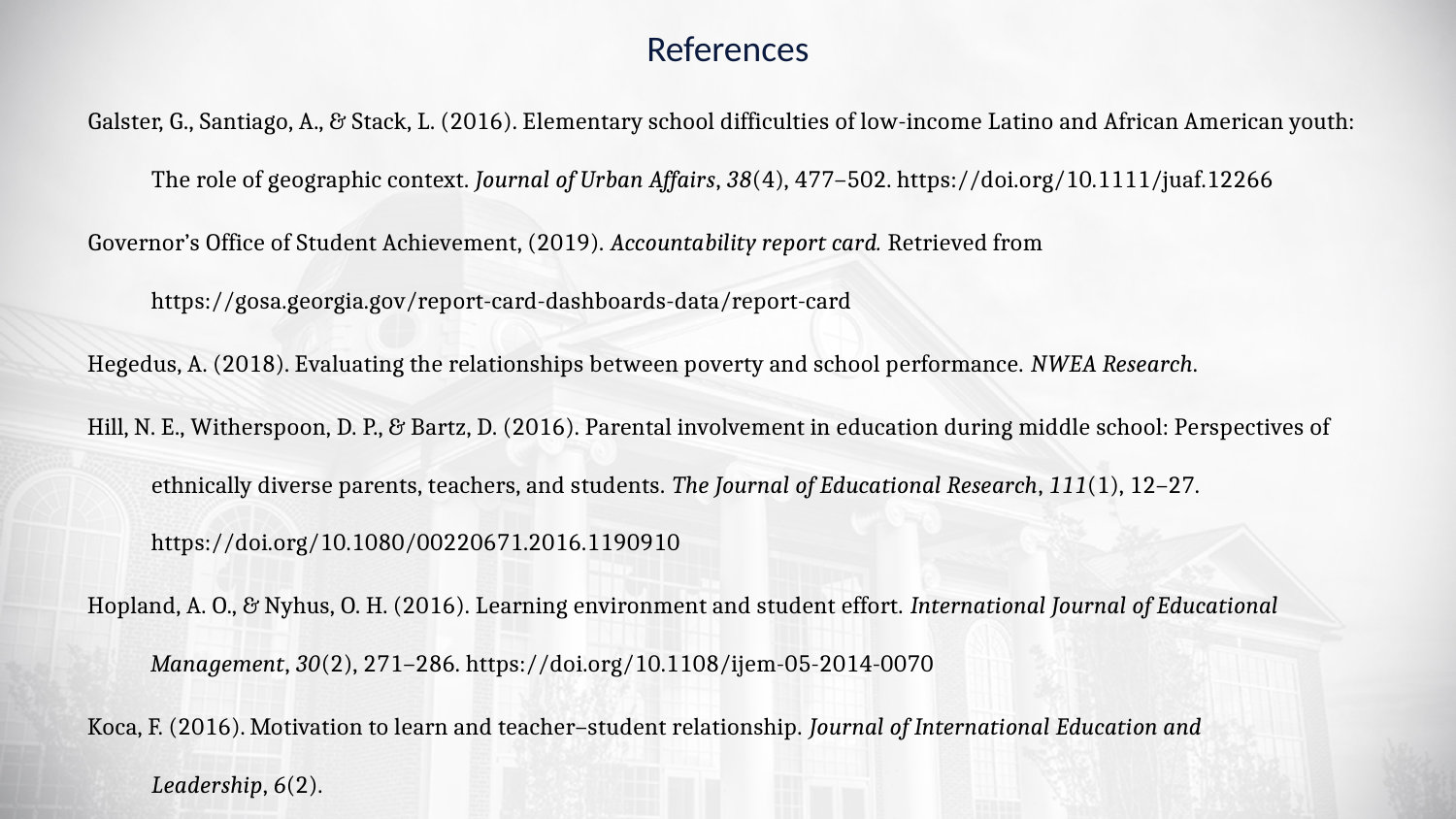

# References
Galster, G., Santiago, A., & Stack, L. (2016). Elementary school difficulties of low-income Latino and African American youth: The role of geographic context. Journal of Urban Affairs, 38(4), 477–502. https://doi.org/10.1111/juaf.12266
Governor’s Office of Student Achievement, (2019). Accountability report card. Retrieved from https://gosa.georgia.gov/report-card-dashboards-data/report-card
Hegedus, A. (2018). Evaluating the relationships between poverty and school performance. NWEA Research.
Hill, N. E., Witherspoon, D. P., & Bartz, D. (2016). Parental involvement in education during middle school: Perspectives of ethnically diverse parents, teachers, and students. The Journal of Educational Research, 111(1), 12–27. https://doi.org/10.1080/00220671.2016.1190910
Hopland, A. O., & Nyhus, O. H. (2016). Learning environment and student effort. International Journal of Educational Management, 30(2), 271–286. https://doi.org/10.1108/ijem-05-2014-0070
Koca, F. (2016). Motivation to learn and teacher–student relationship. Journal of International Education and Leadership, 6(2).